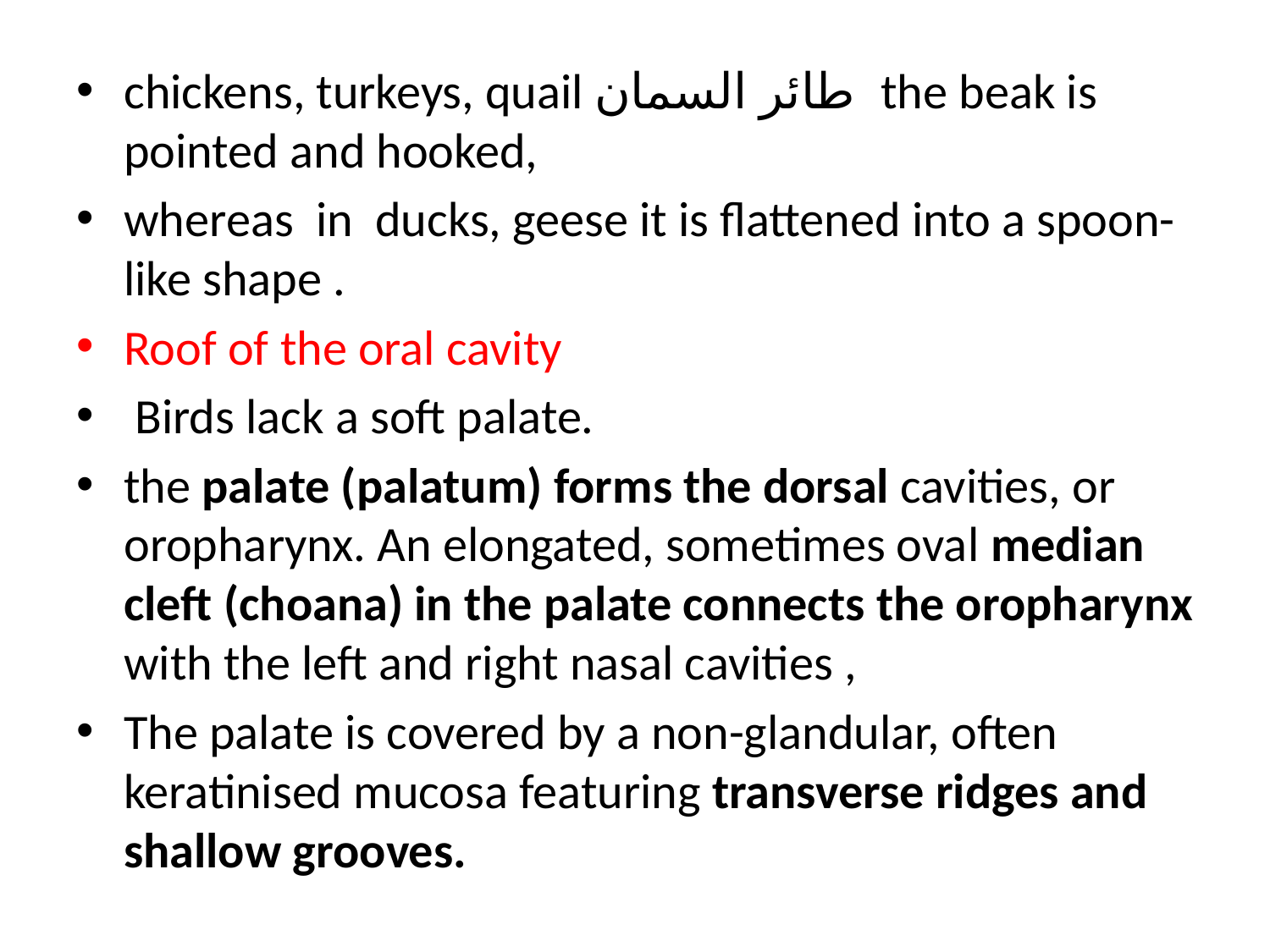

chickens, turkeys, quail طائر السمان  the beak is pointed and hooked,
whereas  in  ducks, geese it is flattened into a spoon-like shape .
Roof of the oral cavity
 Birds lack a soft palate.
the palate (palatum) forms the dorsal cavities, or oropharynx. An elongated, sometimes oval median cleft (choana) in the palate connects the oropharynx with the left and right nasal cavities ,
The palate is covered by a non-glandular, often keratinised mucosa featuring transverse ridges and shallow grooves.